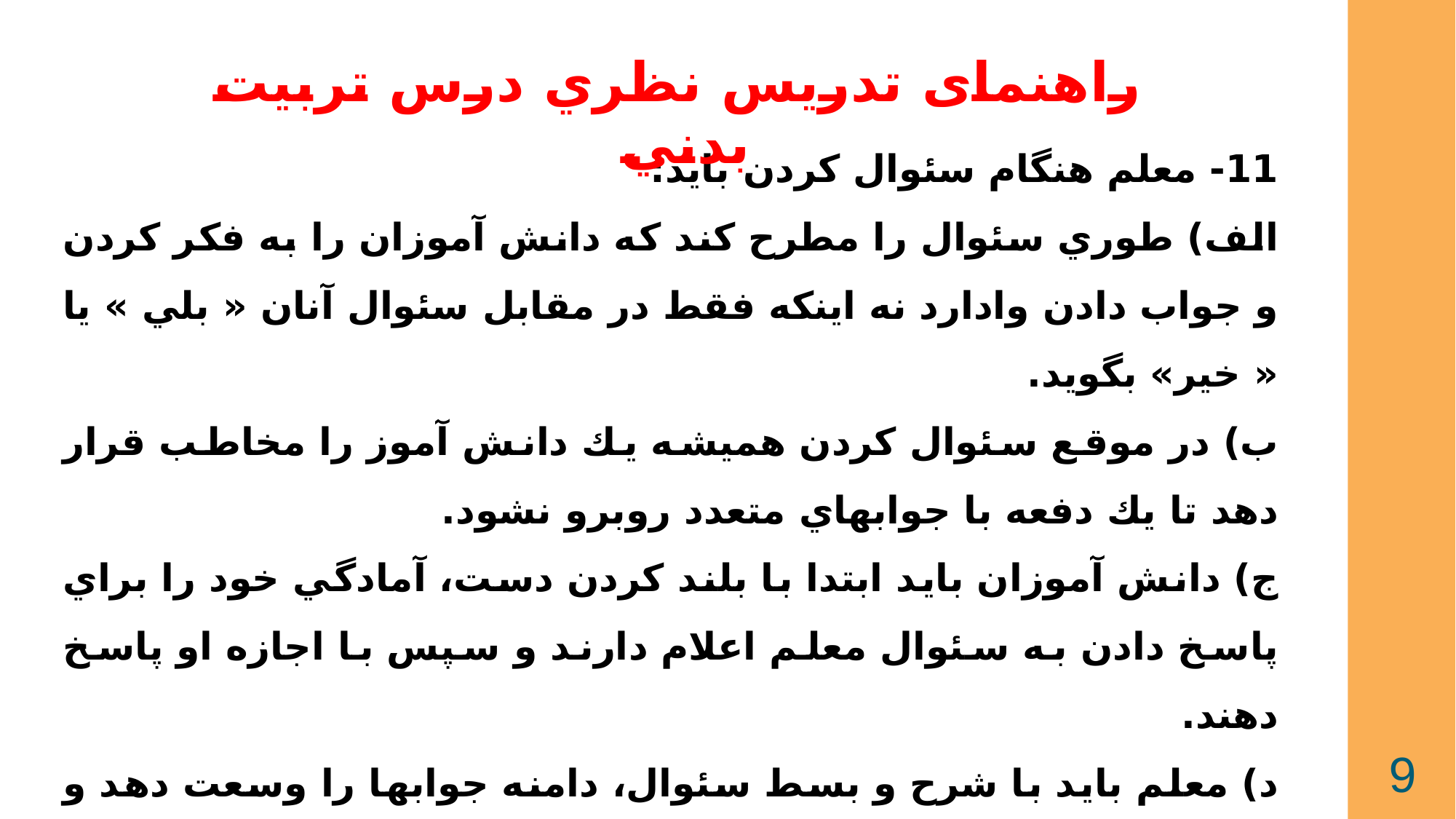

راهنمای تدريس نظري درس تربيت بدني
11- معلم هنگام سئوال كردن بايد:
الف) طوري سئوال را مطرح كند كه دانش آموزان را به فكر كردن و جواب دادن وادارد نه اينكه فقط در مقابل سئوال آنان «‌ بلي » يا « خير» بگويد.
ب) در موقع سئوال كردن هميشه يك دانش آموز را مخاطب قرار دهد تا يك دفعه با جوابهاي متعدد روبرو نشود.
ج) دانش آموزان بايد ابتدا با بلند كردن دست، آمادگي خود را براي پاسخ دادن به سئوال معلم اعلام دارند و سپس با اجازه او پاسخ دهند.
د) معلم بايد با شرح و بسط سئوال، دامنه جوابها را وسعت دهد و مثلاً پس از پاسخ دادن نوآموز بگويد: « نكات ديگر اين موضوع چيست؟ » يا «آيا ميتوانيد مثال و دليل ديگري بياوريد؟ »
9